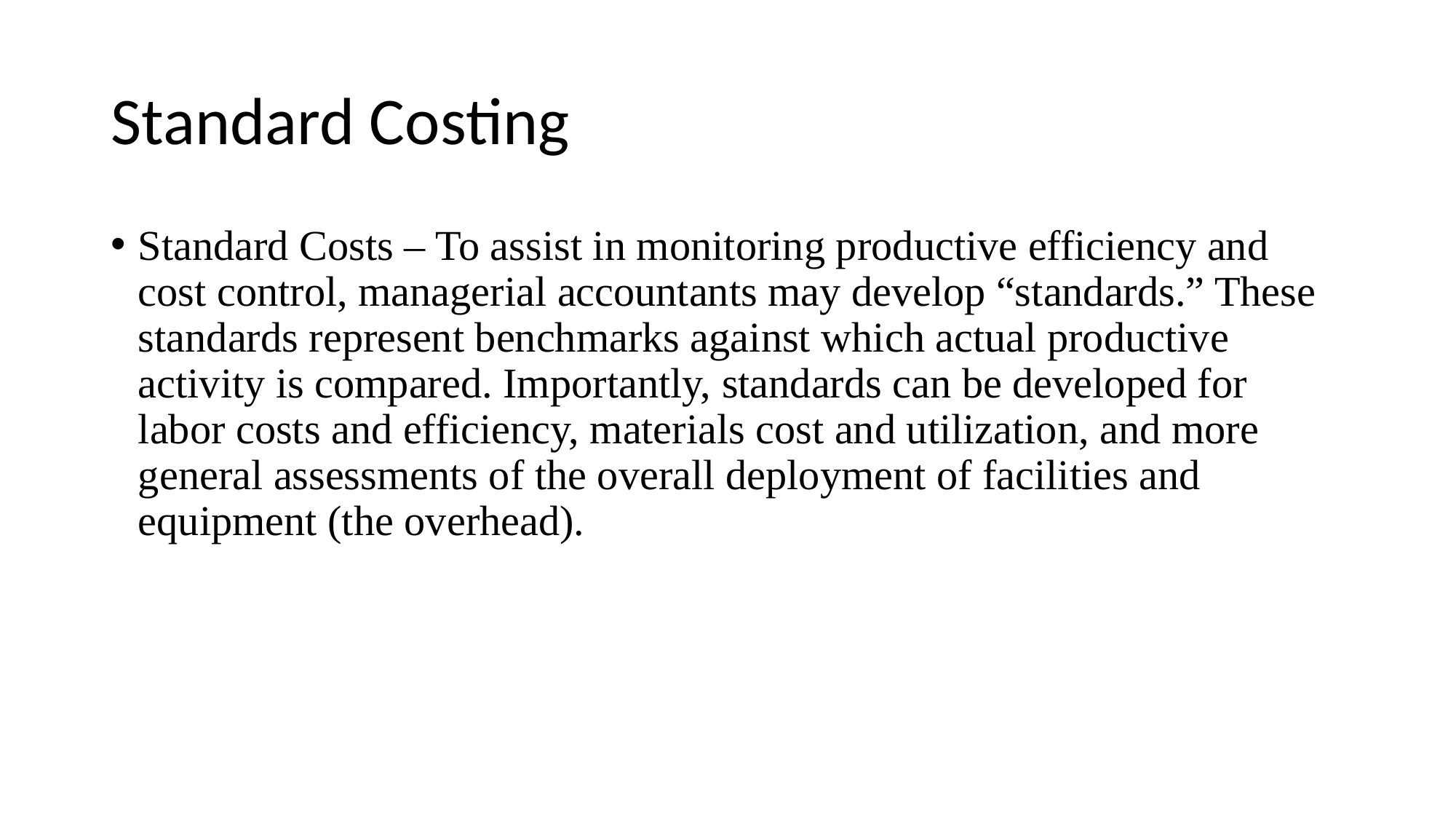

# Standard Costing
Standard Costs – To assist in monitoring productive efficiency and cost control, managerial accountants may develop “standards.” These standards represent benchmarks against which actual productive activity is compared. Importantly, standards can be developed for labor costs and efficiency, materials cost and utilization, and more general assessments of the overall deployment of facilities and equipment (the overhead).